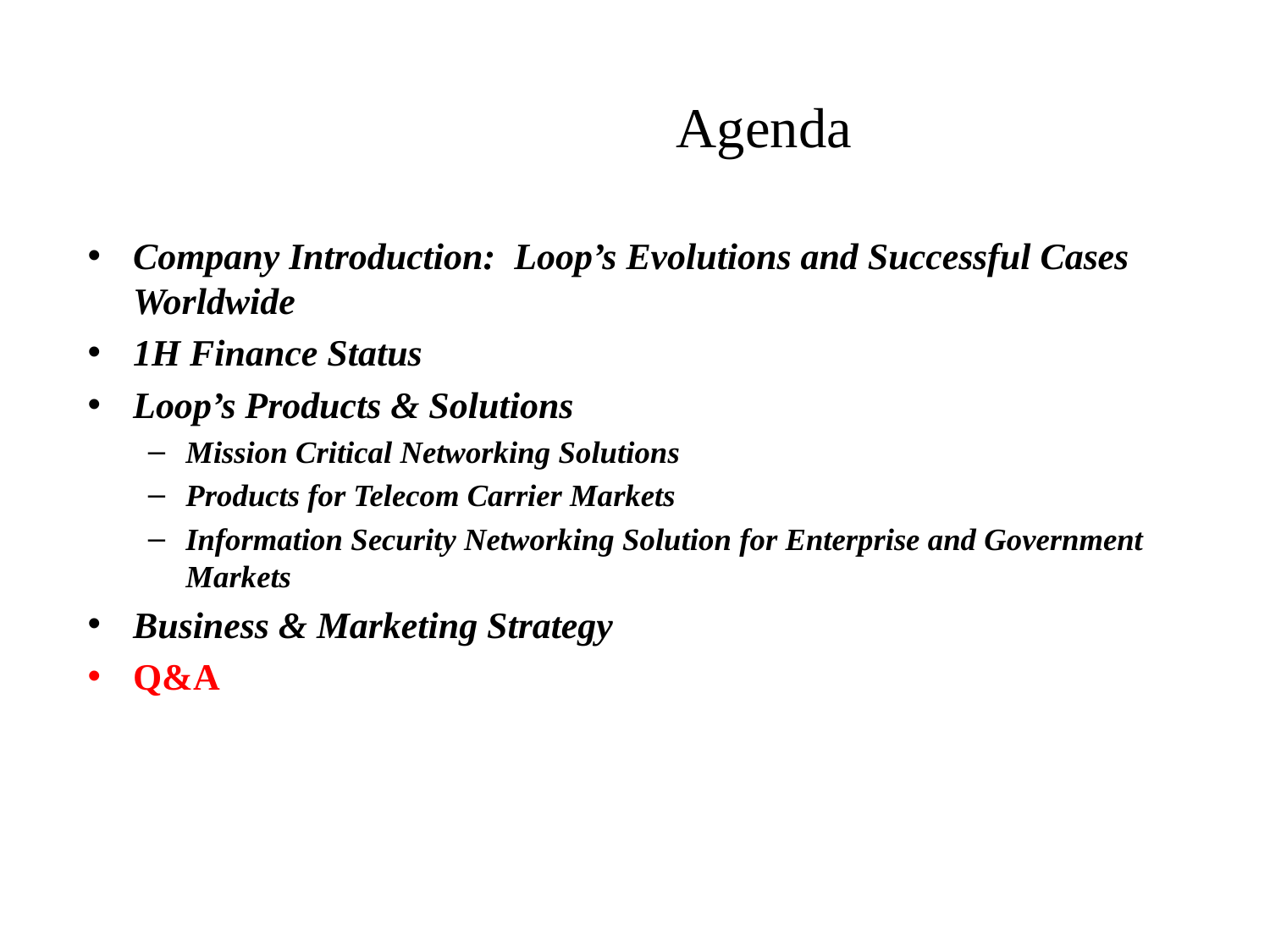

Agenda
Company Introduction:  Loop’s Evolutions and Successful Cases Worldwide
1H Finance Status
Loop’s Products & Solutions
Mission Critical Networking Solutions
Products for Telecom Carrier Markets
Information Security Networking Solution for Enterprise and Government Markets
Business & Marketing Strategy
Q&A